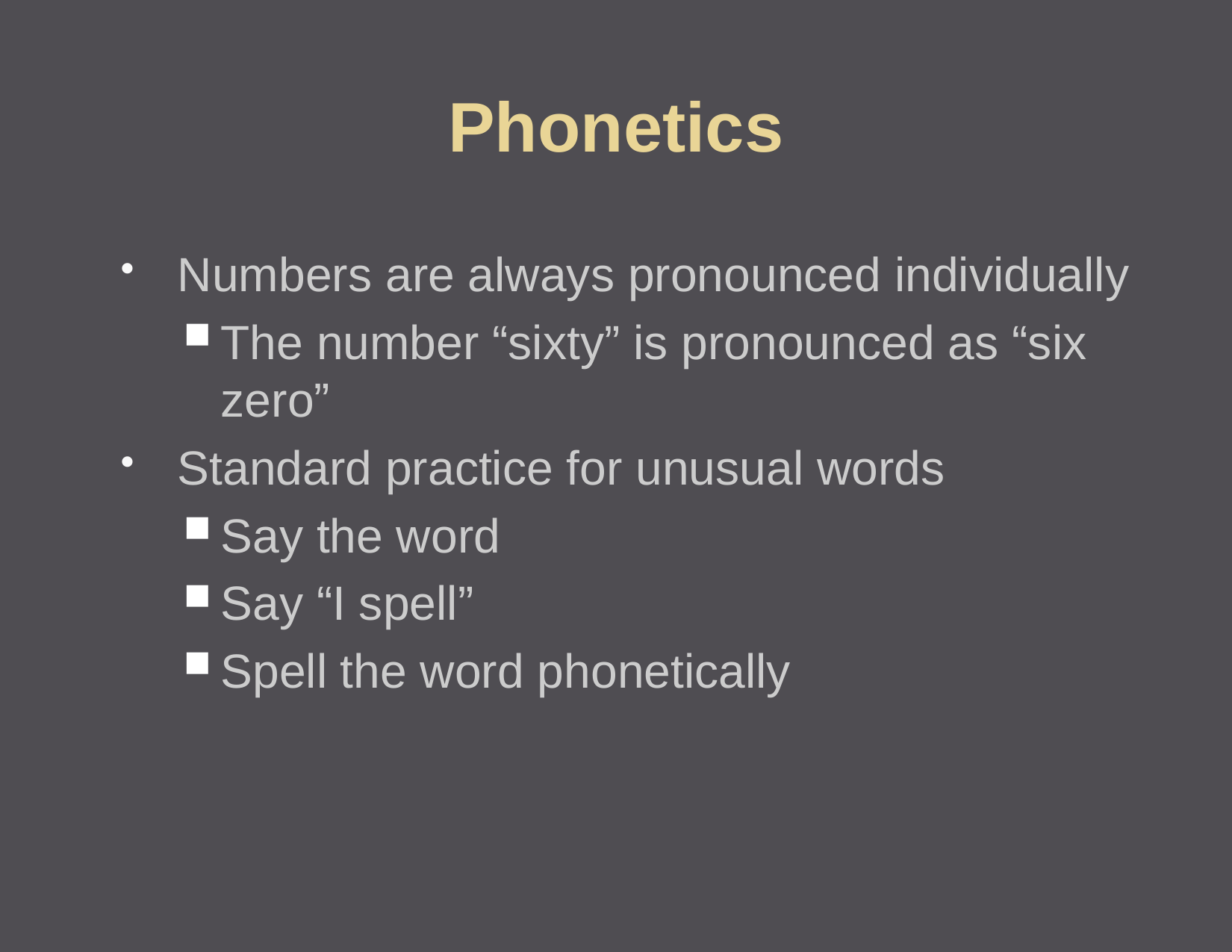

Phonetics
Numbers are always pronounced individually
The number “sixty” is pronounced as “six zero”
Standard practice for unusual words
Say the word
Say “I spell”
Spell the word phonetically